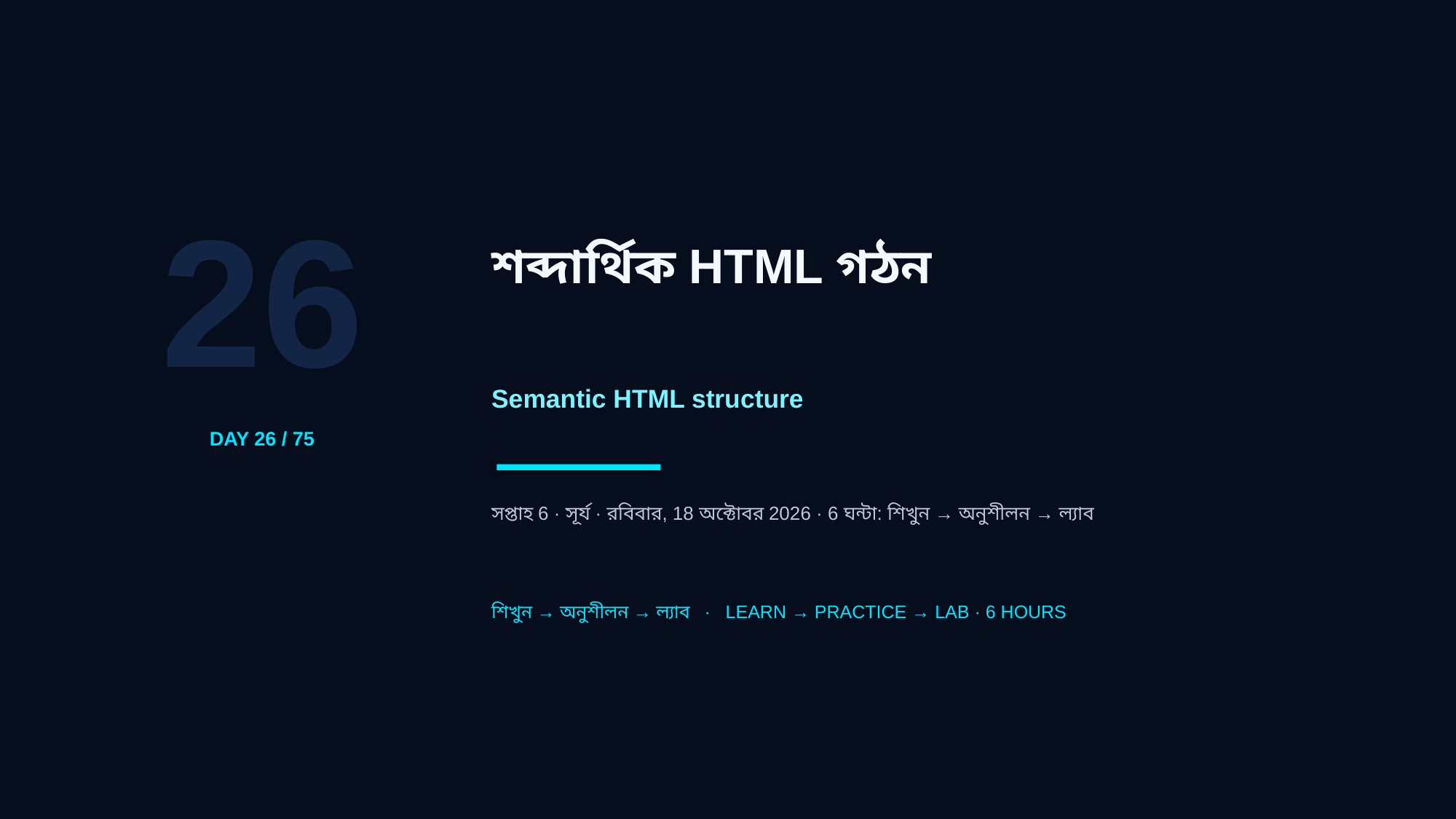

26
শব্দার্থিক HTML গঠন
Semantic HTML structure
DAY 26 / 75

সপ্তাহ 6 · সূর্য · রবিবার, 18 অক্টোবর 2026 · 6 ঘন্টা: শিখুন → অনুশীলন → ল্যাব
শিখুন → অনুশীলন → ল্যাব   ·   LEARN → PRACTICE → LAB · 6 HOURS